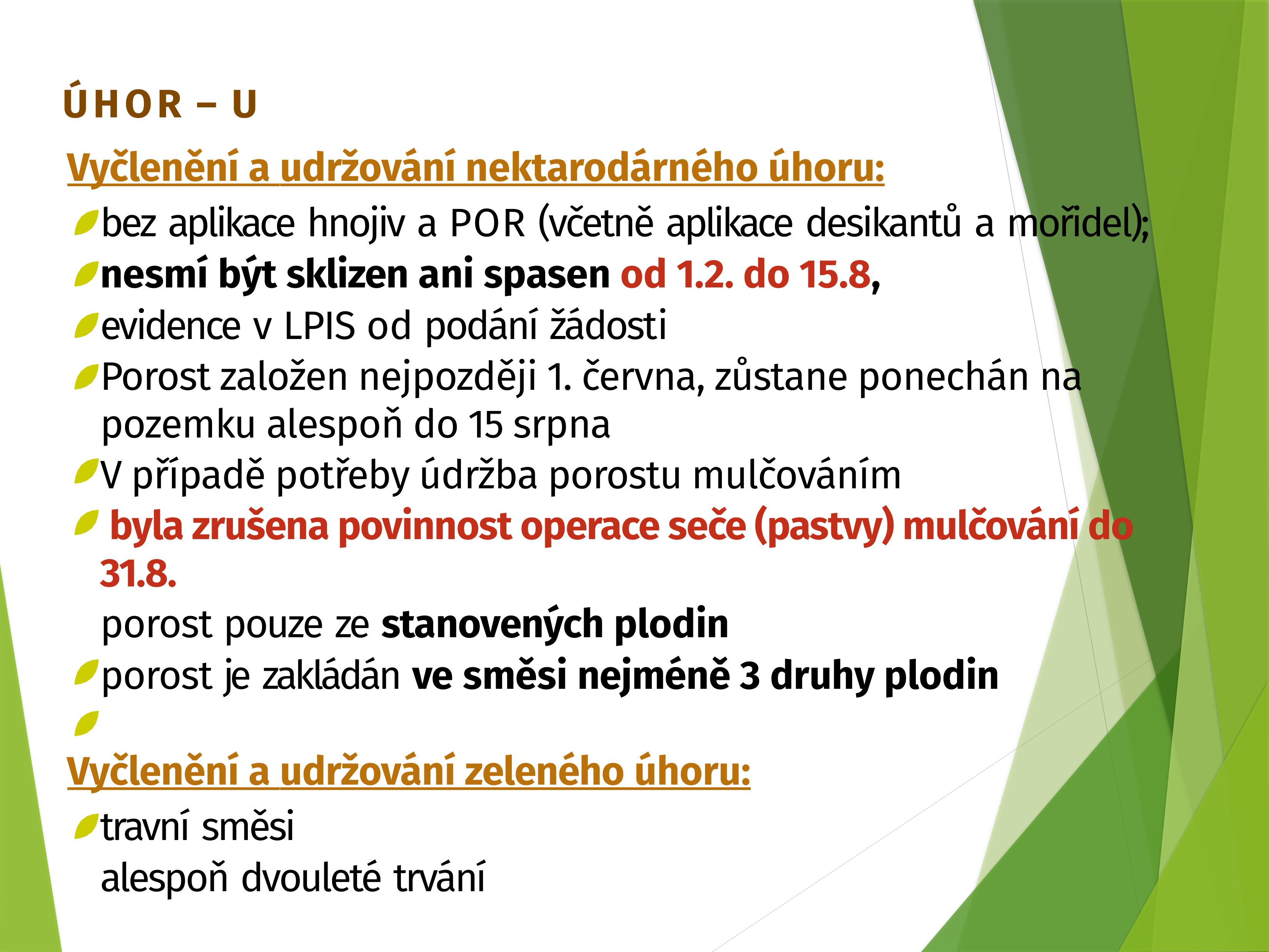

ÚHOR – U
Vyčlenění a udržování nektarodárného úhoru:
bez aplikace hnojiv a POR (včetně aplikace desikantů a mořidel);
nesmí být sklizen ani spasen od 1.2. do 15.8,
evidence v LPIS od podání žádosti
Porost založen nejpozději 1. června, zůstane ponechán na  pozemku alespoň do 15 srpna
V případě potřeby údržba porostu mulčováním
 byla zrušena povinnost operace seče (pastvy) mulčování do 31.8.
porost pouze ze stanovených plodin
porost je zakládán ve směsi nejméně 3 druhy plodin

Vyčlenění a udržování zeleného úhoru:
travní směsi
alespoň dvouleté trvání

Jiné typy úhorů pro ekoplatbu nezpůsobilé